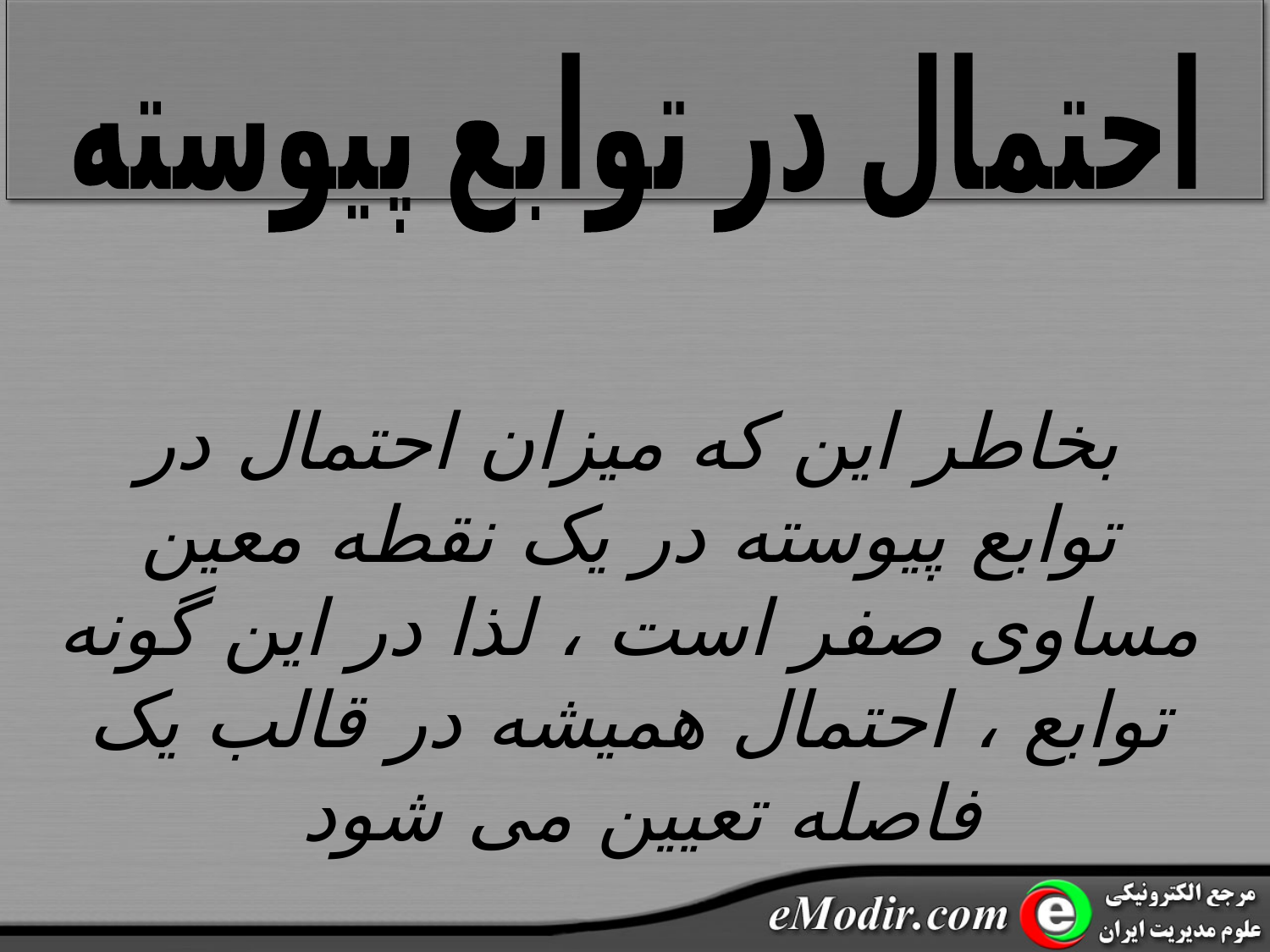

احتمال در توابع پیوسته
بخاطر این که میزان احتمال در توابع پیوسته در یک نقطه معین مساوی صفر است ، لذا در این گونه توابع ، احتمال همیشه در قالب یک فاصله تعیین می شود